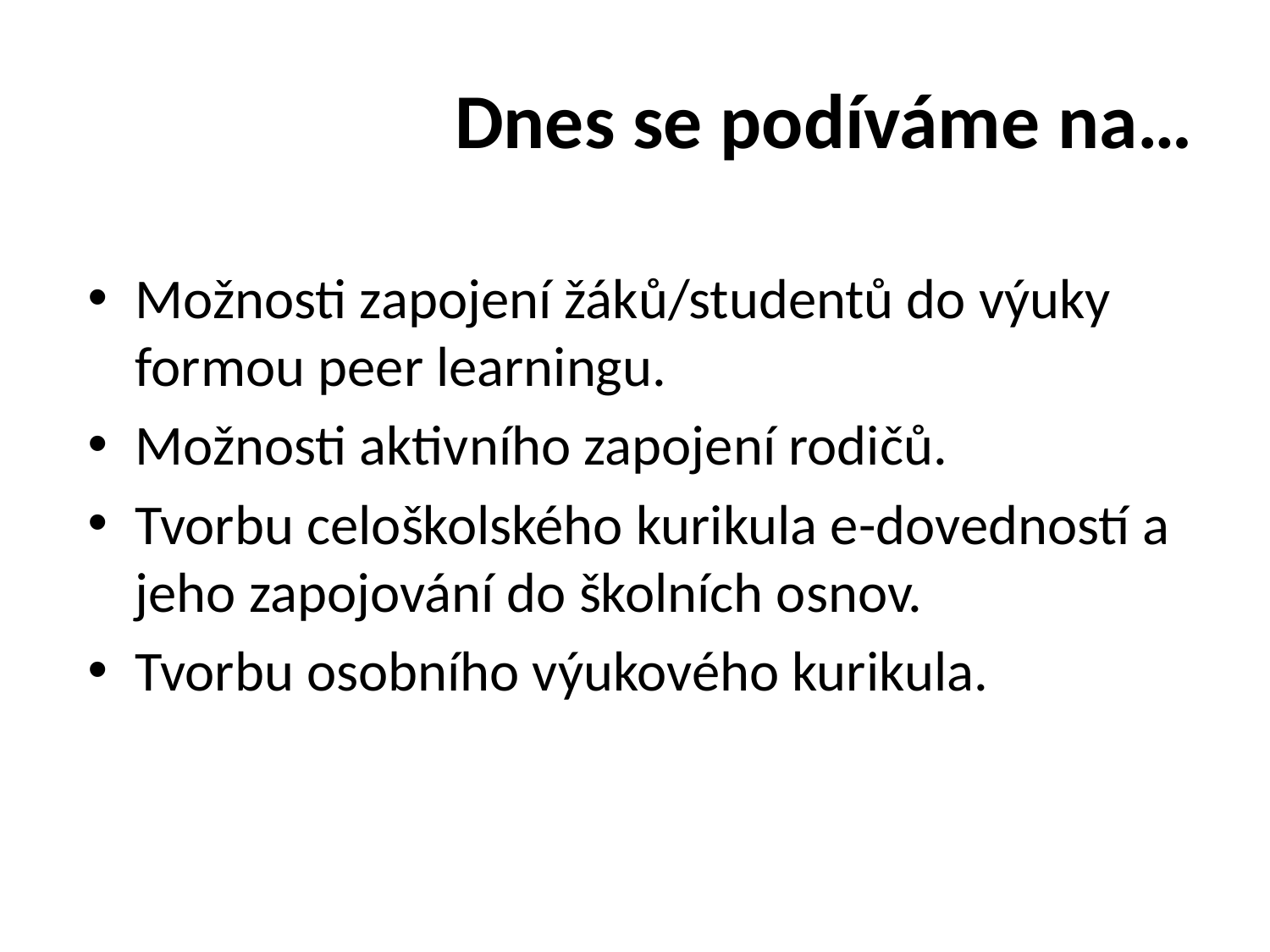

# Dnes se podíváme na…
Možnosti zapojení žáků/studentů do výuky formou peer learningu.
Možnosti aktivního zapojení rodičů.
Tvorbu celoškolského kurikula e-dovedností a jeho zapojování do školních osnov.
Tvorbu osobního výukového kurikula.